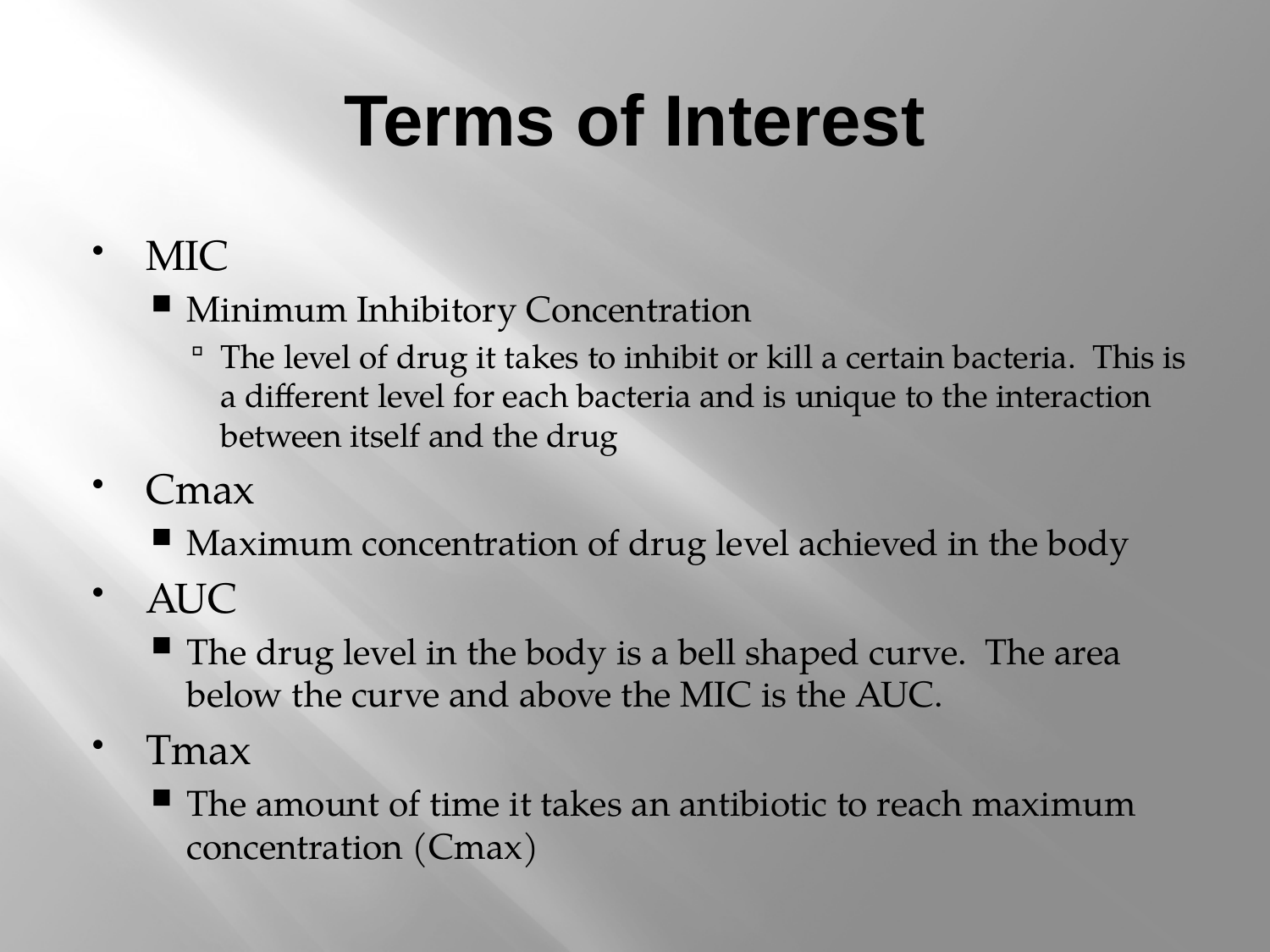

# Terms of Interest
MIC
Minimum Inhibitory Concentration
The level of drug it takes to inhibit or kill a certain bacteria.  This is a different level for each bacteria and is unique to the interaction between itself and the drug
Cmax
Maximum concentration of drug level achieved in the body
AUC
The drug level in the body is a bell shaped curve.  The area below the curve and above the MIC is the AUC.
Tmax
The amount of time it takes an antibiotic to reach maximum concentration (Cmax)